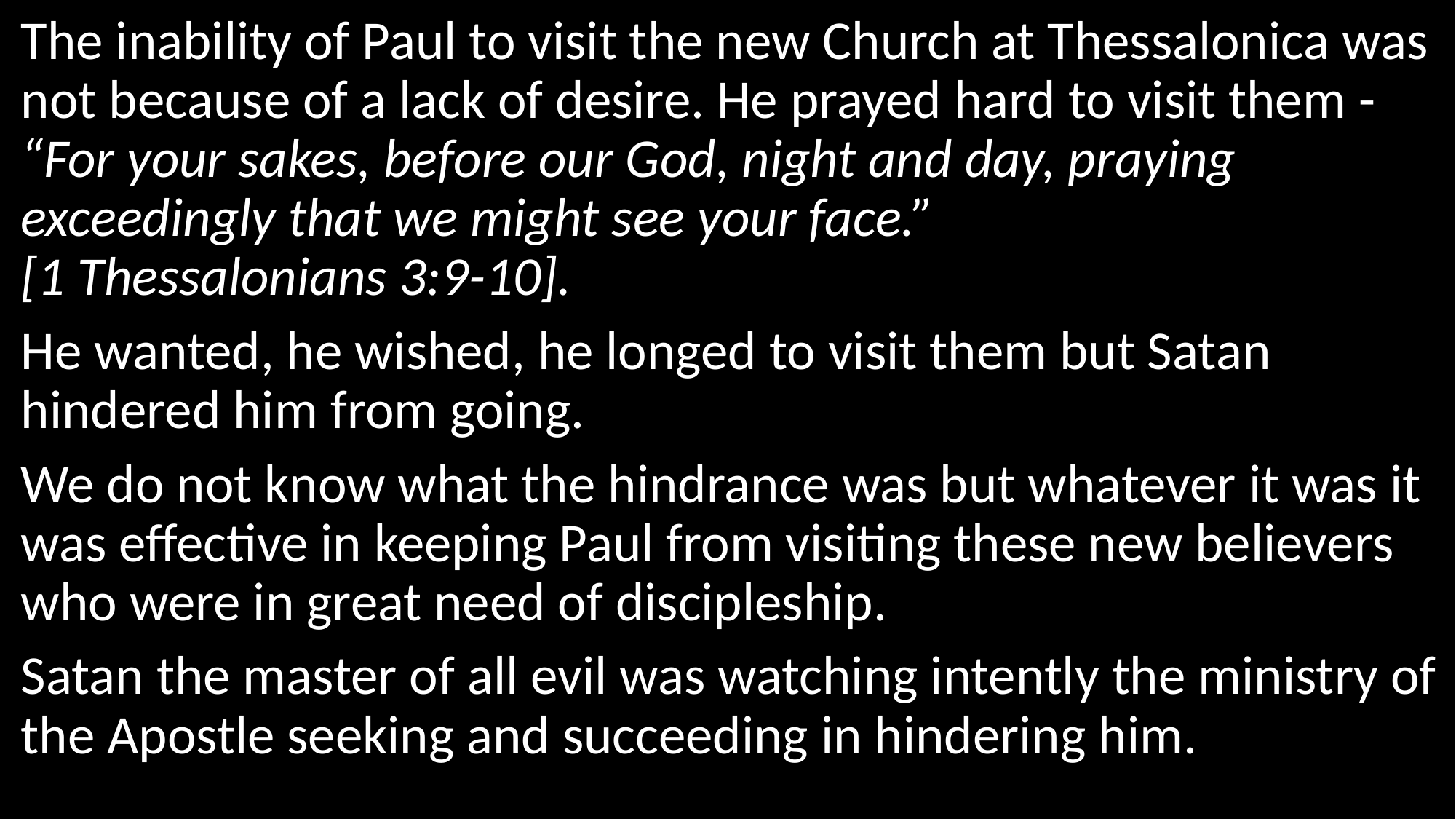

The inability of Paul to visit the new Church at Thessalonica was not because of a lack of desire. He prayed hard to visit them - “For your sakes, before our God, night and day, praying exceedingly that we might see your face.”                                        [1 Thessalonians 3:9-10].
He wanted, he wished, he longed to visit them but Satan hindered him from going.
We do not know what the hindrance was but whatever it was it was effective in keeping Paul from visiting these new believers who were in great need of discipleship.
Satan the master of all evil was watching intently the ministry of the Apostle seeking and succeeding in hindering him.